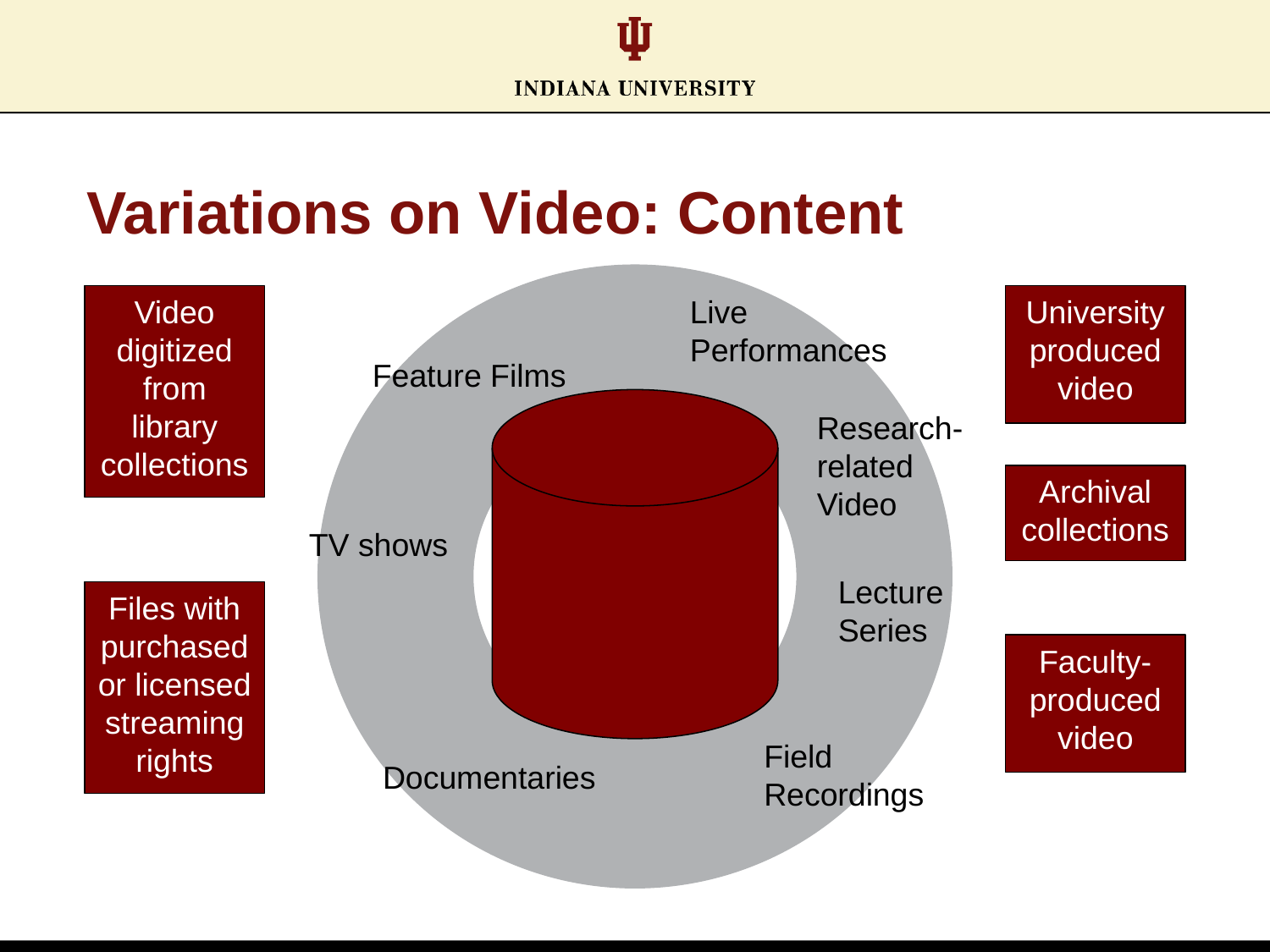

# Variations on Video: Content

Video digitized from library collections

Live Performances
University produced video

Feature Films

Research-
related
Video
Archival collections

TV shows
Lecture
Series
Files with purchased or licensed streaming rights

Faculty-produced video

Field Recordings
Documentaries